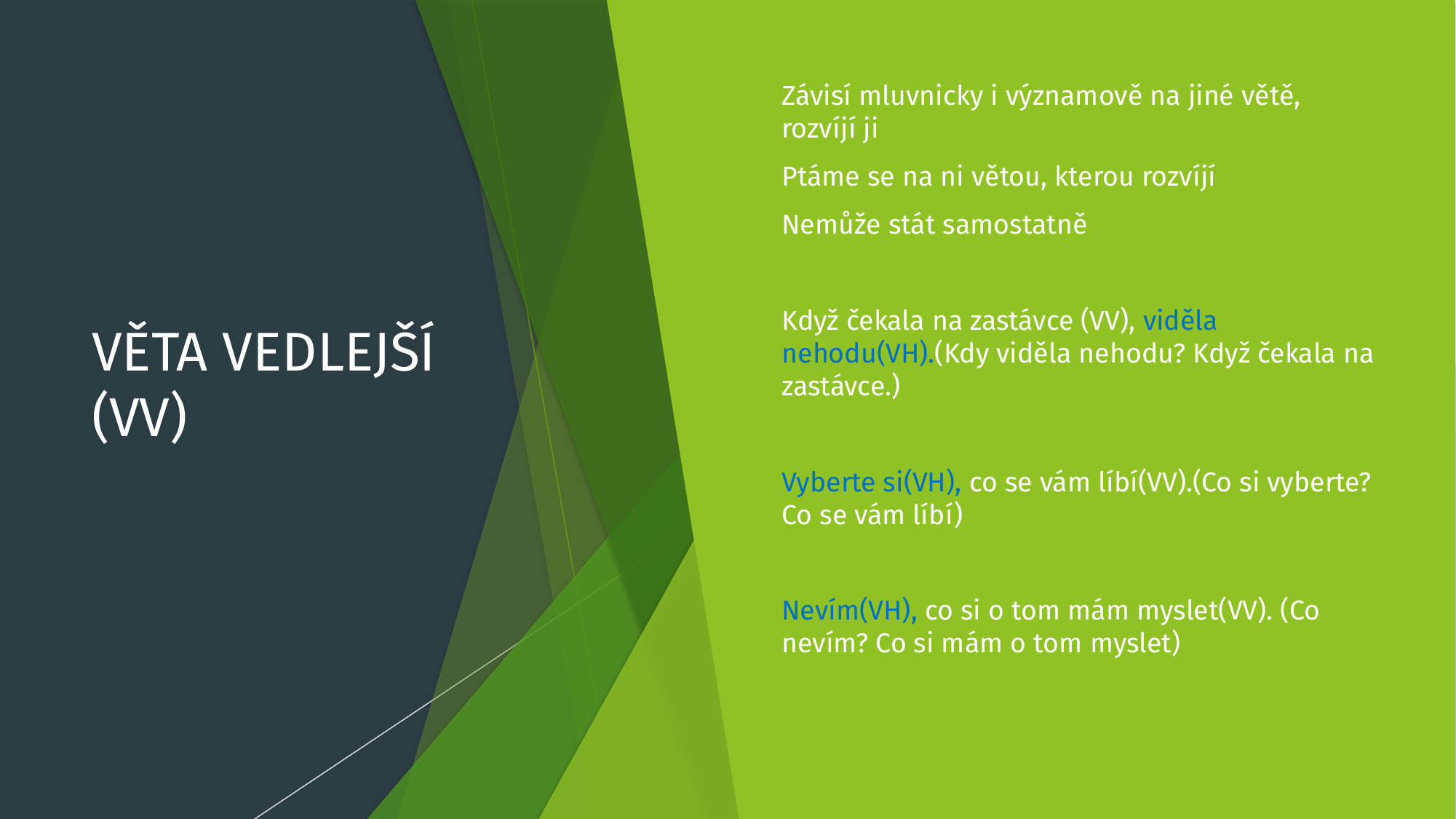

# VĚTA VEDLEJŠÍ (VV)
Závisí mluvnicky i významově na jiné větě, rozvíjí ji
Ptáme se na ni větou, kterou rozvíjí
Nemůže stát samostatně

Když čekala na zastávce (VV), viděla nehodu(VH).(Kdy viděla nehodu? Když čekala na zastávce.)

Vyberte si(VH), co se vám líbí(VV).(Co si vyberte? Co se vám líbí)

Nevím(VH), co si o tom mám myslet(VV). (Co nevím? Co si mám o tom myslet)